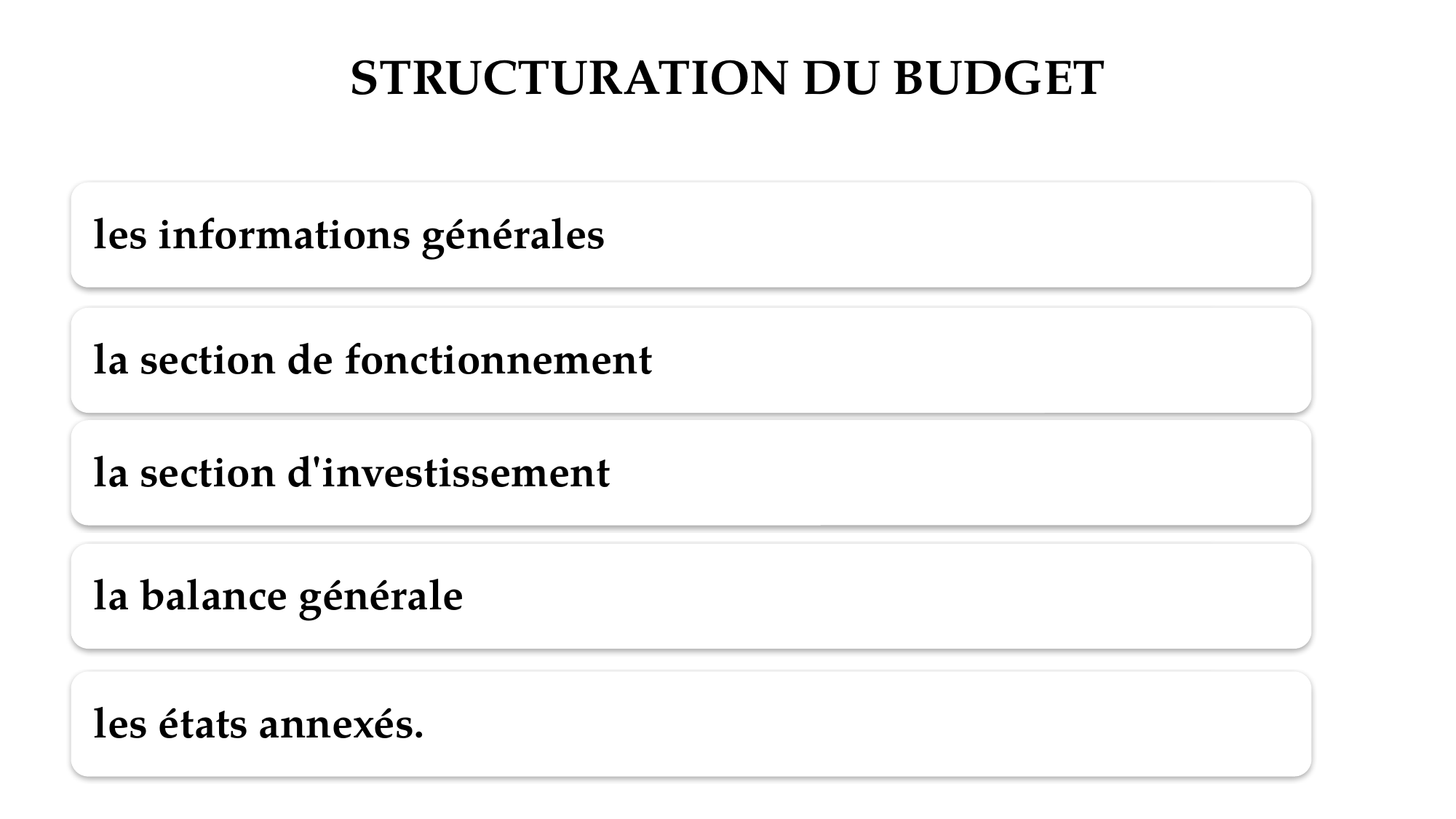

# STRUCTURATION DU BUDGET

les informations générales
la section de fonctionnement
la section d'investissement
la balance générale
les états annexés.